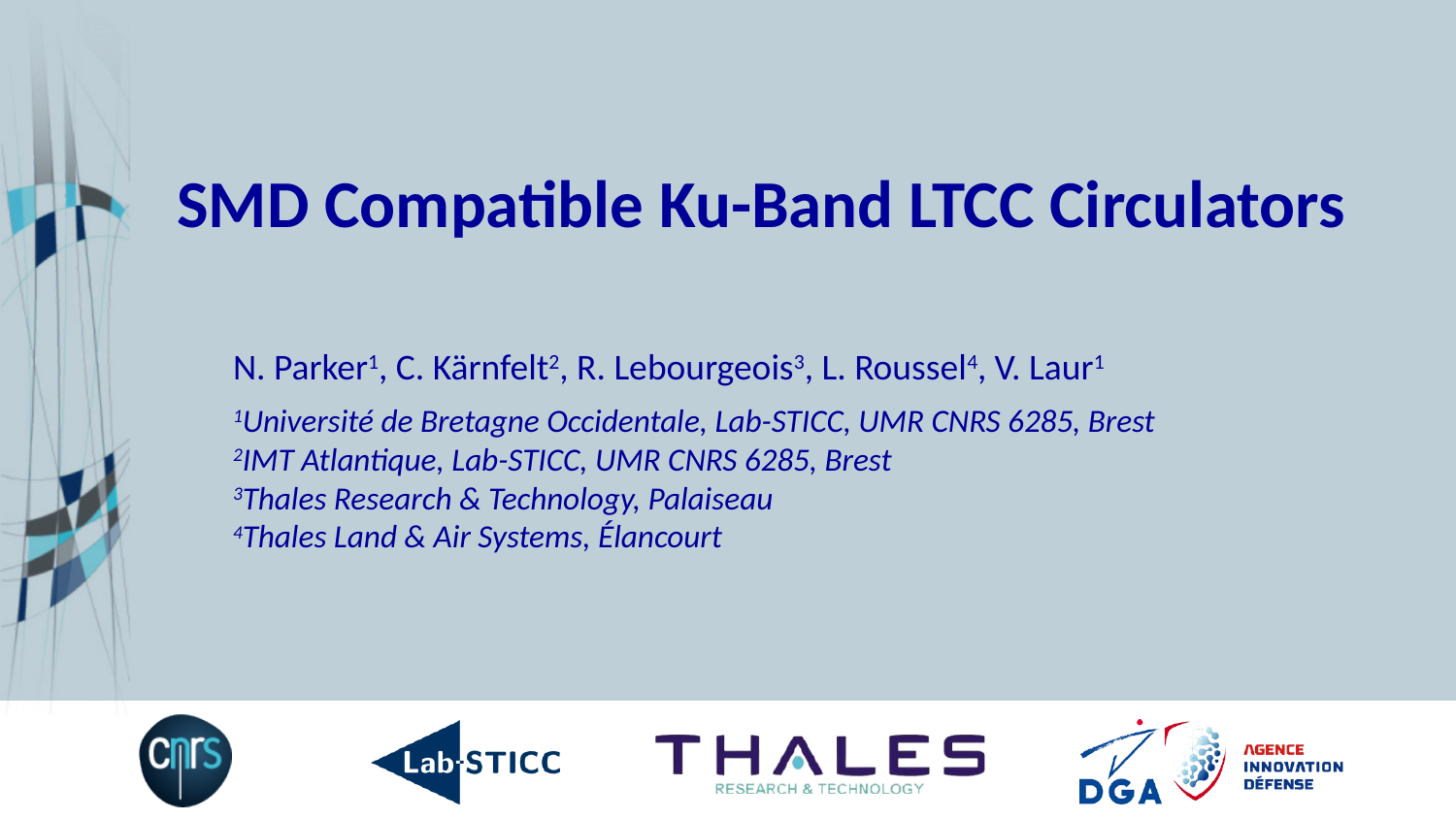

# SMD Compatible Ku-Band LTCC Circulators
N. Parker1, C. Kärnfelt2, R. Lebourgeois3, L. Roussel4, V. Laur1
1Université de Bretagne Occidentale, Lab-STICC, UMR CNRS 6285, Brest
2IMT Atlantique, Lab-STICC, UMR CNRS 6285, Brest
3Thales Research & Technology, Palaiseau
4Thales Land & Air Systems, Élancourt